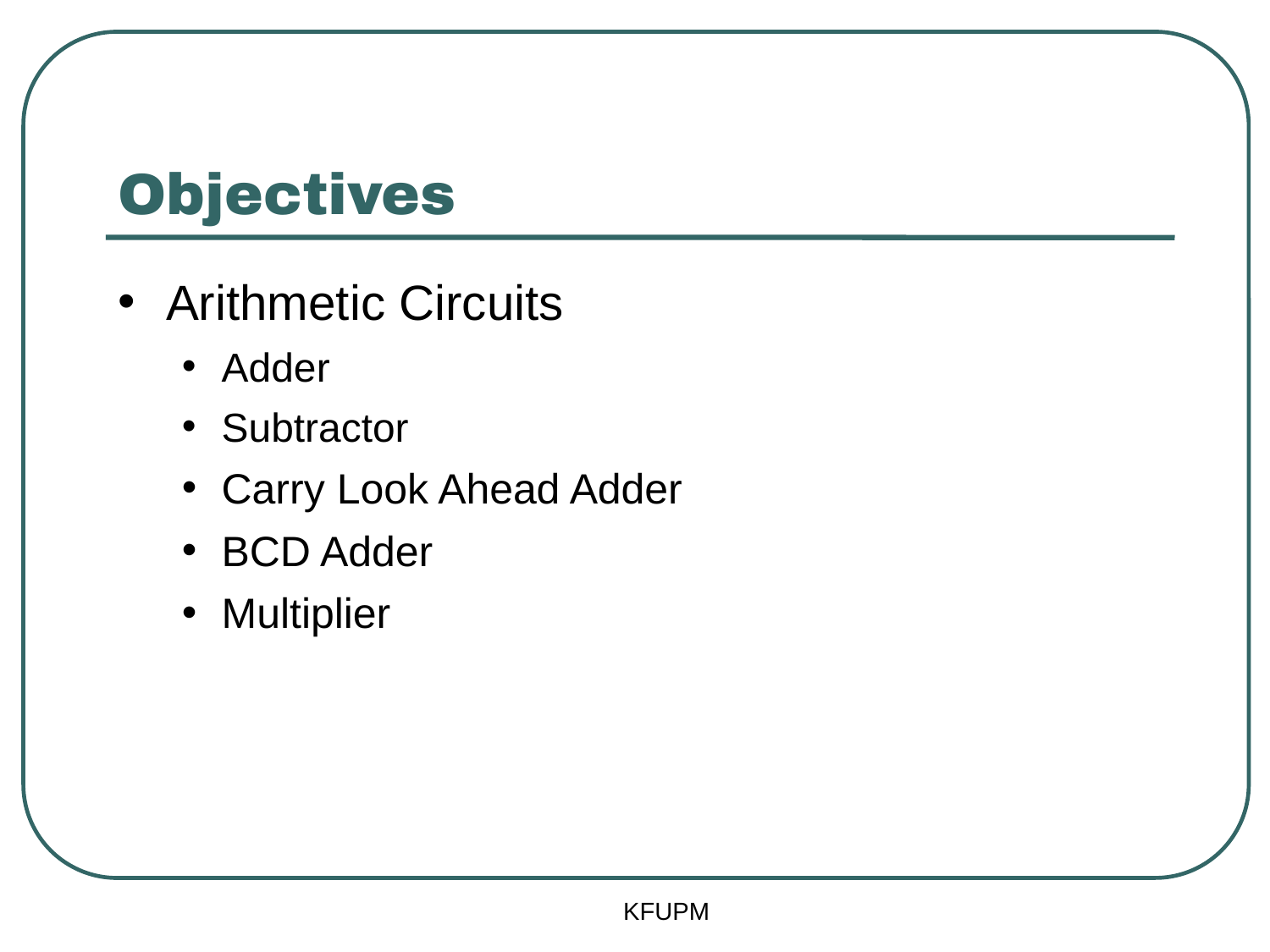

# Objectives
Arithmetic Circuits
Adder
Subtractor
Carry Look Ahead Adder
BCD Adder
Multiplier

KFUPM